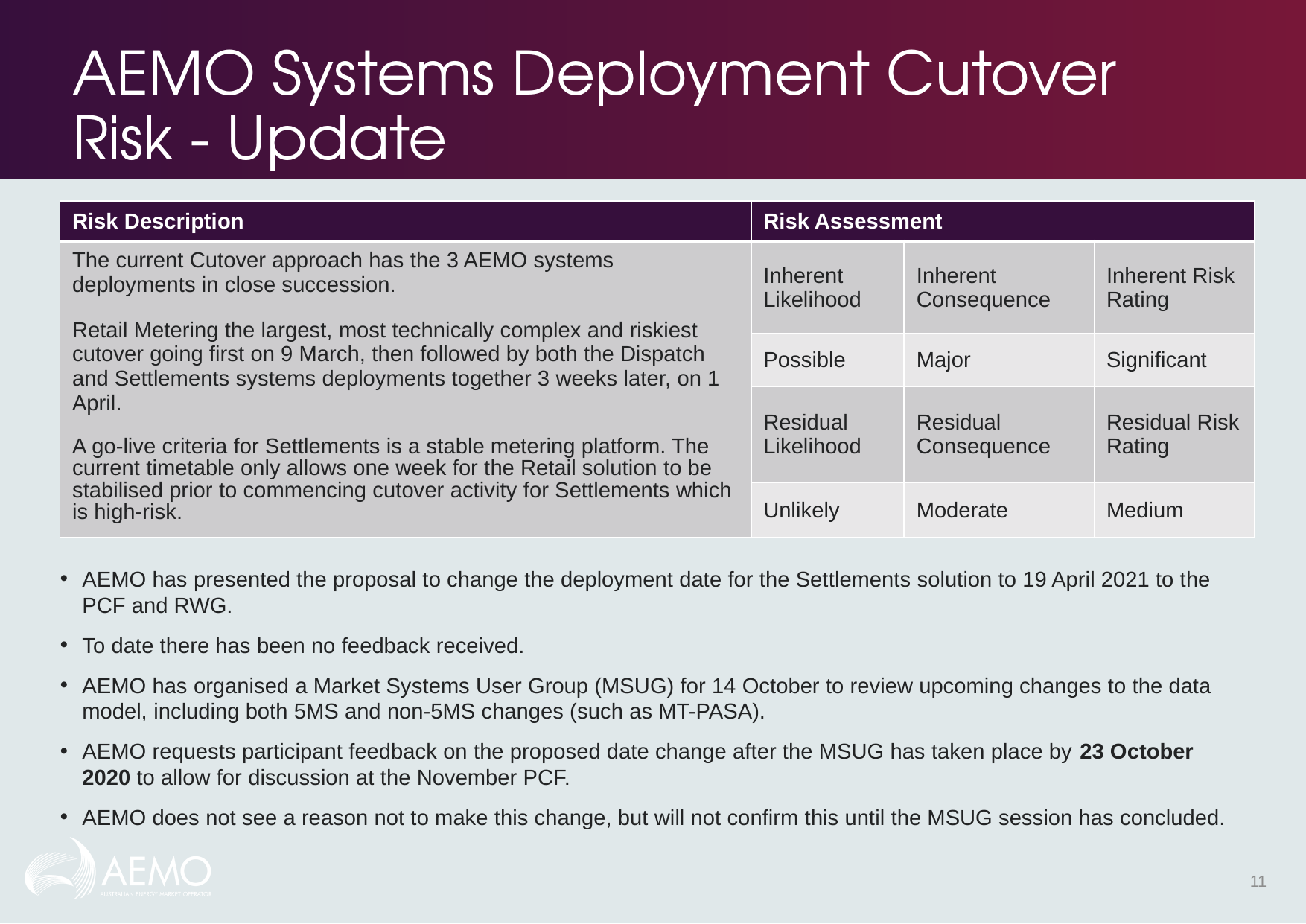

# AEMO Systems Deployment Cutover Risk - Update
| Risk Description | Risk Assessment |  |  |
| --- | --- | --- | --- |
| The current Cutover approach has the 3 AEMO systems deployments in close succession. Retail Metering the largest, most technically complex and riskiest cutover going first on 9 March, then followed by both the Dispatch and Settlements systems deployments together 3 weeks later, on 1 April. A go-live criteria for Settlements is a stable metering platform. The current timetable only allows one week for the Retail solution to be stabilised prior to commencing cutover activity for Settlements which is high-risk. | Inherent Likelihood | Inherent Consequence | Inherent Risk Rating |
|  | Possible | Major | Significant |
|  | Residual Likelihood | Residual Consequence | Residual Risk Rating |
|  | Unlikely | Moderate | Medium |
AEMO has presented the proposal to change the deployment date for the Settlements solution to 19 April 2021 to the PCF and RWG.
To date there has been no feedback received.
AEMO has organised a Market Systems User Group (MSUG) for 14 October to review upcoming changes to the data model, including both 5MS and non-5MS changes (such as MT-PASA).
AEMO requests participant feedback on the proposed date change after the MSUG has taken place by 23 October 2020 to allow for discussion at the November PCF.
AEMO does not see a reason not to make this change, but will not confirm this until the MSUG session has concluded.
11